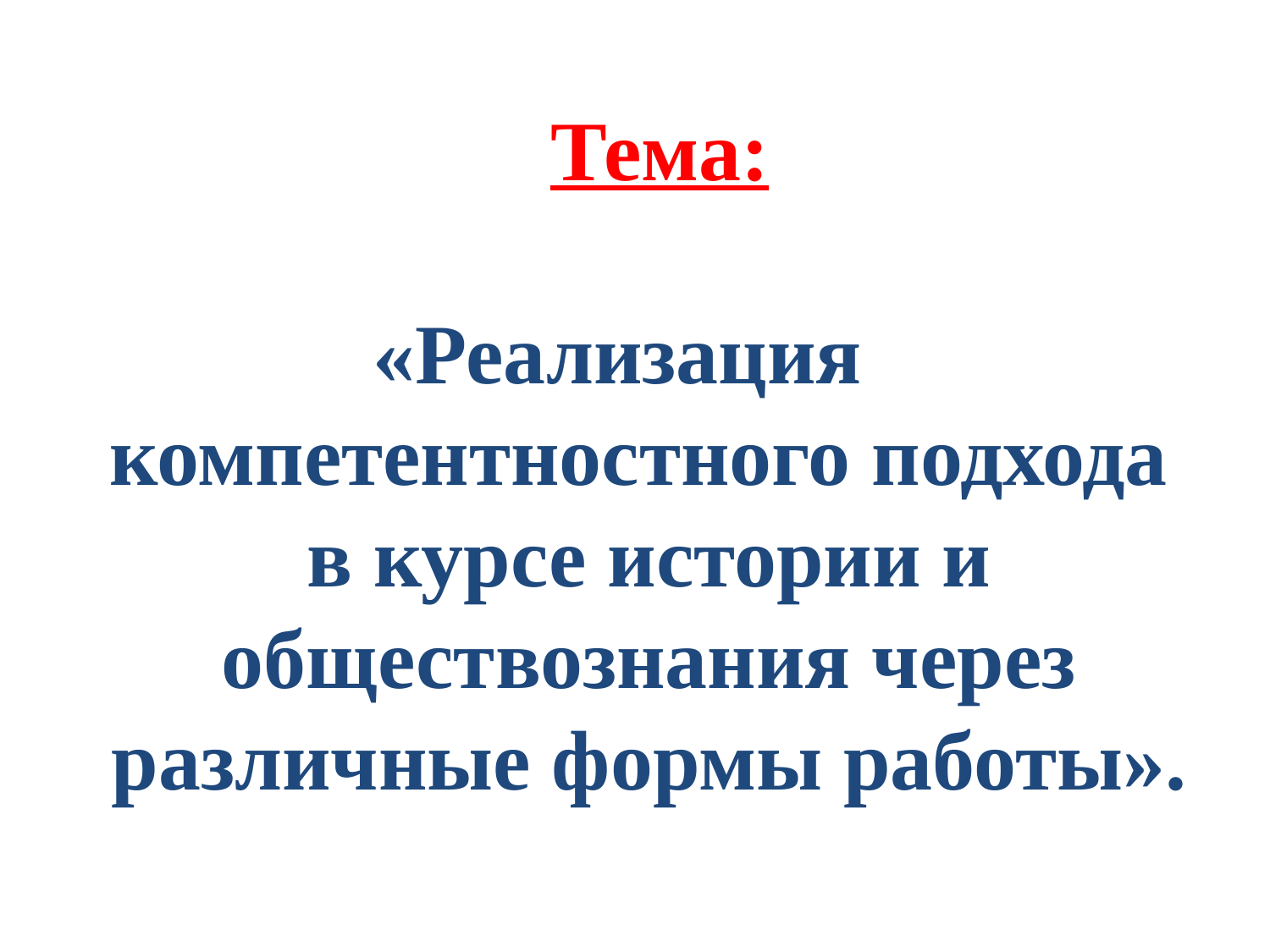

# Тема: «Реализация компетентностного подхода в курсе истории и обществознания через различные формы работы».